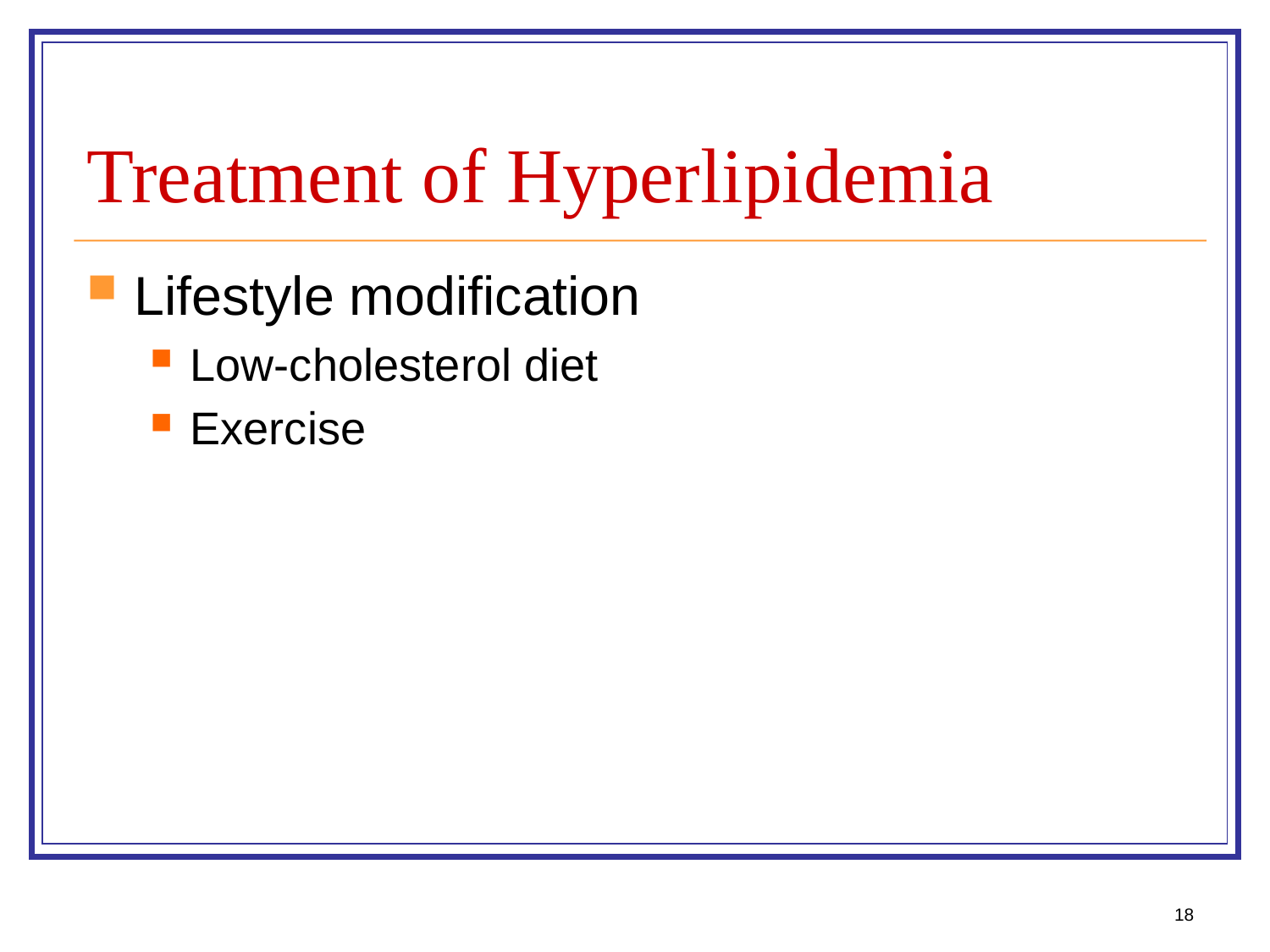

# Treatment of Hyperlipidemia
Lifestyle modification
Low-cholesterol diet
Exercise
18